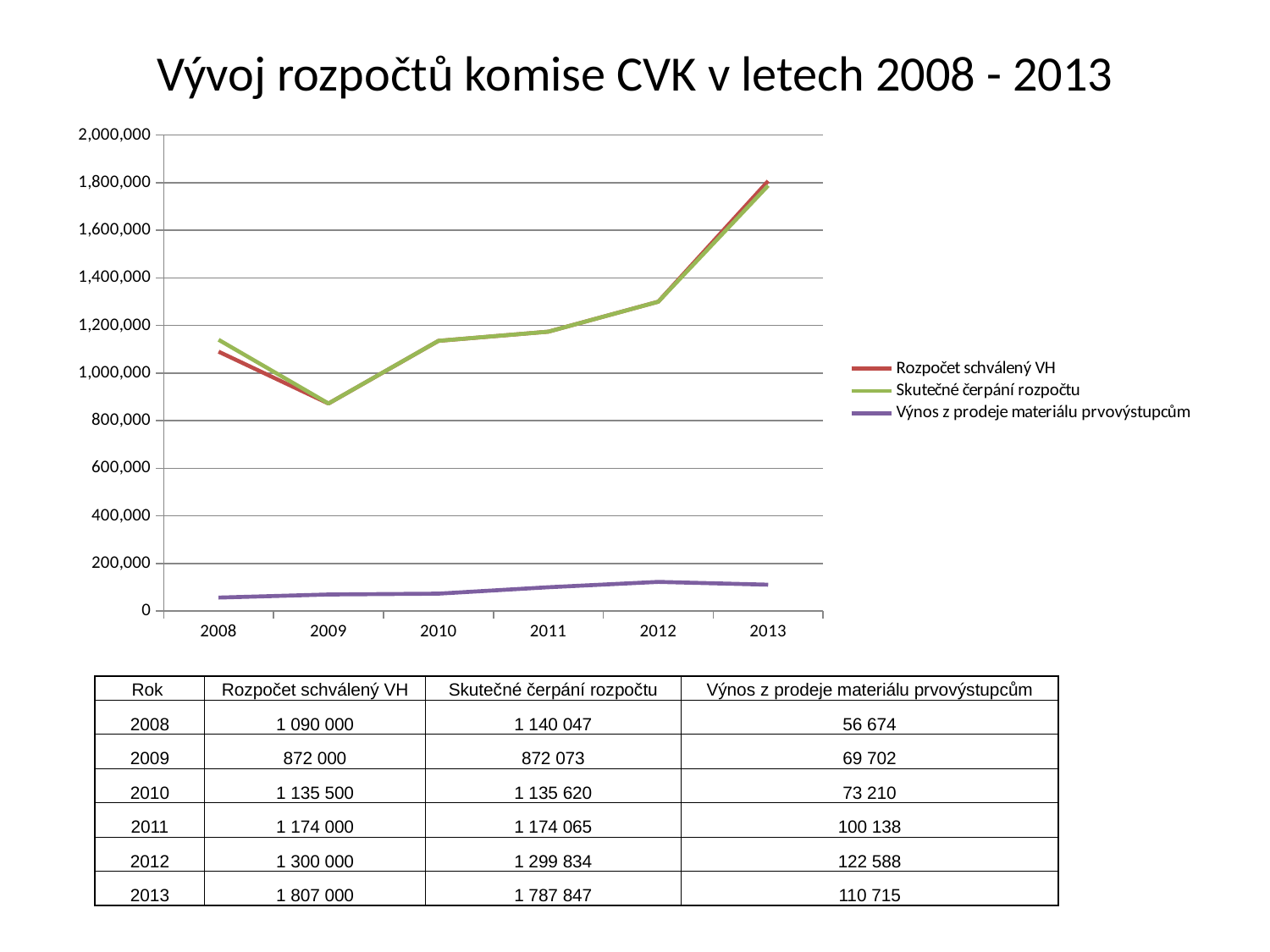

# Vývoj rozpočtů komise CVK v letech 2008 - 2013

### Chart

| Category | Rozpočet schválený VH | Skutečné čerpání rozpočtu | Výnos z prodeje materiálu prvovýstupcům |
|---|---|---|---|
| 2008 | 1090000.0 | 1140047.0 | 56674.0 |
| 2009 | 872000.0 | 872073.0 | 69702.0 |
| 2010 | 1135500.0 | 1135620.0 | 73210.0 |
| 2011 | 1174000.0 | 1174065.0 | 100138.0 |
| 2012 | 1300000.0 | 1299834.0 | 122588.0 |
| 2013 | 1807000.0 | 1787847.0 | 110715.0 |
| Rok | Rozpočet schválený VH | Skutečné čerpání rozpočtu | Výnos z prodeje materiálu prvovýstupcům |
| --- | --- | --- | --- |
| 2008 | 1 090 000 | 1 140 047 | 56 674 |
| 2009 | 872 000 | 872 073 | 69 702 |
| 2010 | 1 135 500 | 1 135 620 | 73 210 |
| 2011 | 1 174 000 | 1 174 065 | 100 138 |
| 2012 | 1 300 000 | 1 299 834 | 122 588 |
| 2013 | 1 807 000 | 1 787 847 | 110 715 |